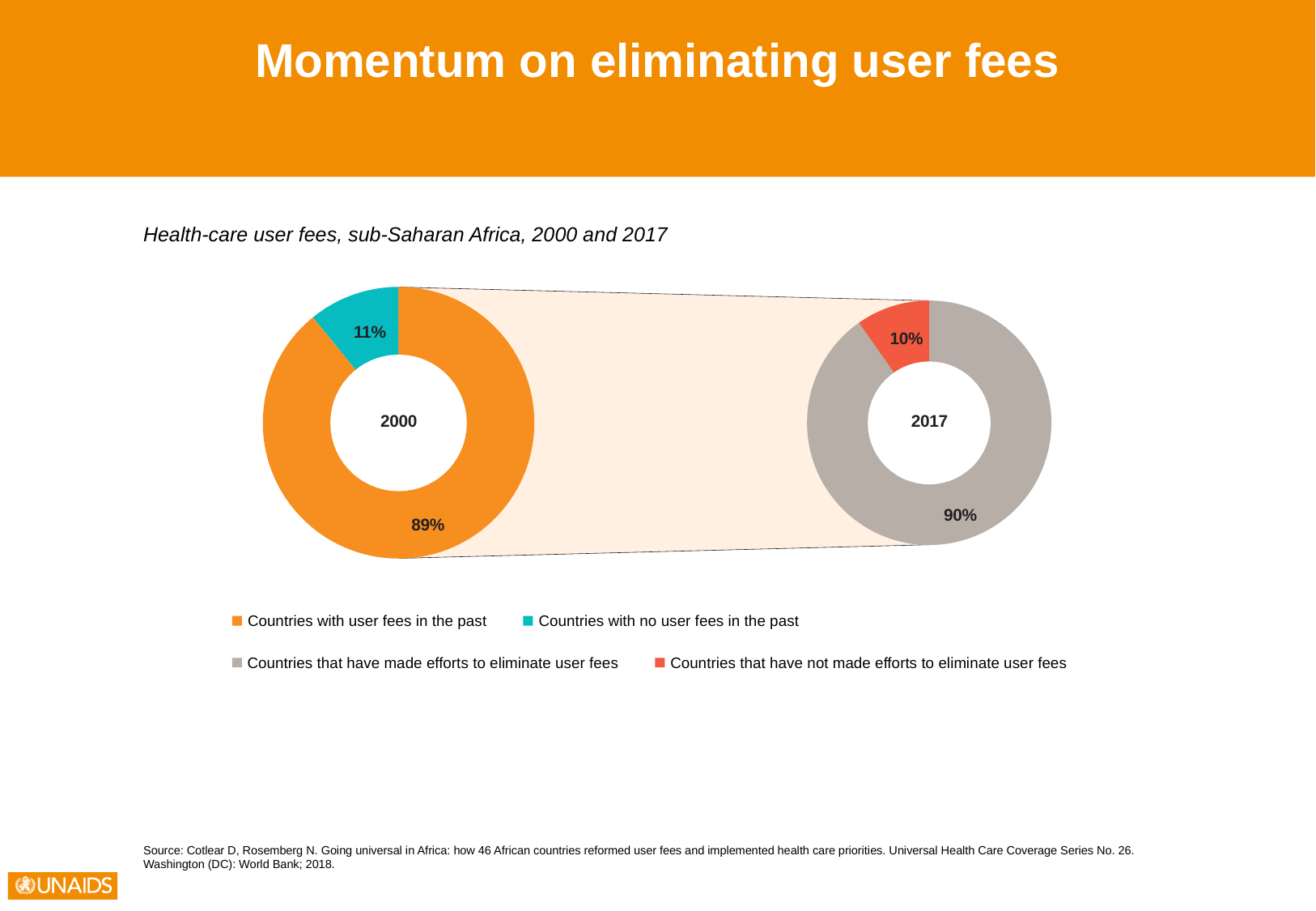

Momentum on eliminating user fees
Health-care user fees, sub-Saharan Africa, 2000 and 2017

11%
10%

2017
2000
90%
89%
Countries with user fees in the past
Countries with no user fees in the past

Countries that have made efforts to eliminate user fees
Countries that have not made efforts to eliminate user fees

Source: Cotlear D, Rosemberg N. Going universal in Africa: how 46 African countries reformed user fees and implemented health care priorities. Universal Health Care Coverage Series No. 26.
Washington (DC): World Bank; 2018.